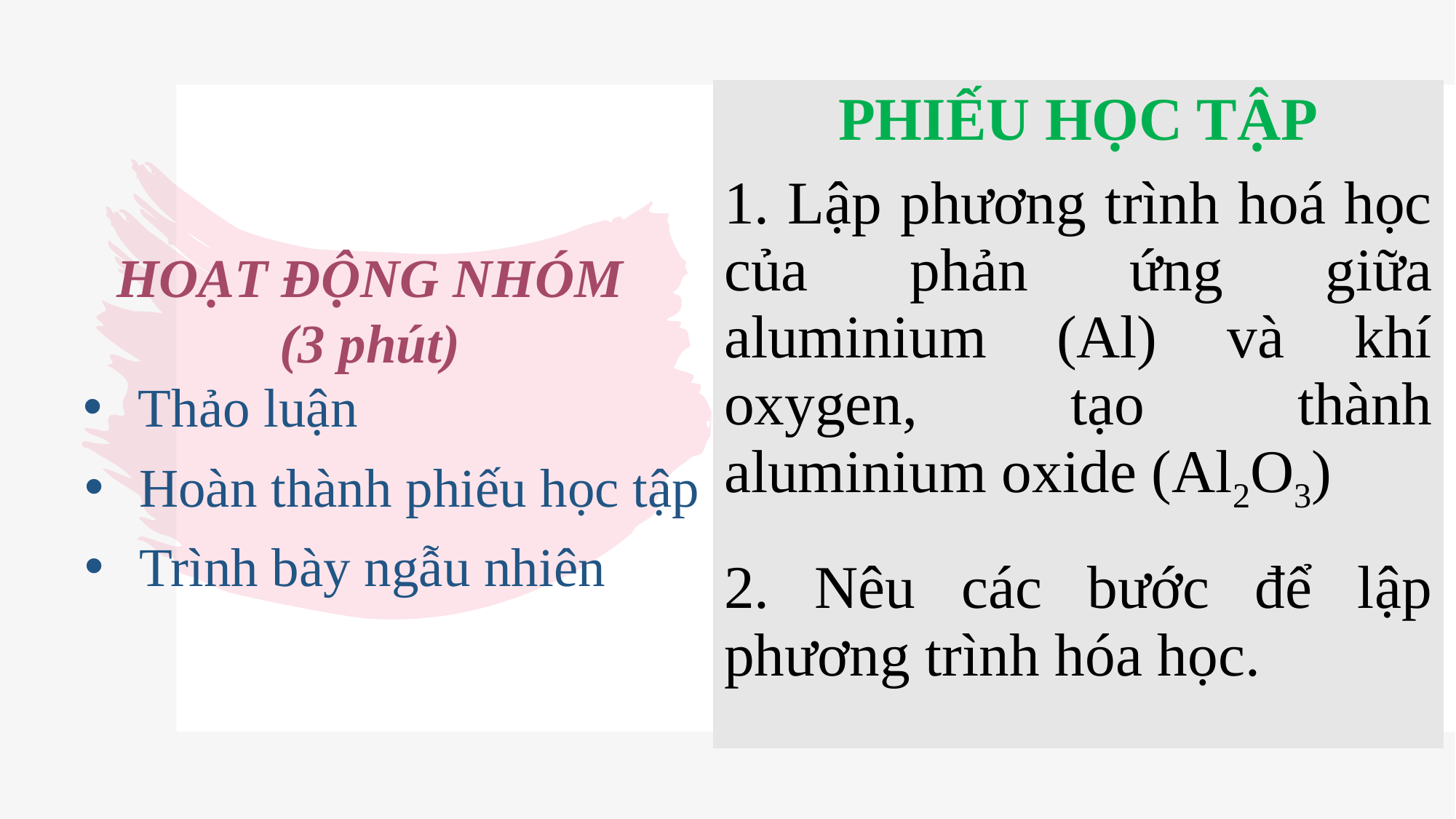

| PHIẾU HỌC TẬP |
| --- |
| 1. Lập phương trình hoá học của phản ứng giữa aluminium (Al) và khí oxygen, tạo thành aluminium oxide (Al2O3) |
| 2. Nêu các bước để lập phương trình hóa học. |
HOẠT ĐỘNG NHÓM (3 phút)
Thảo luận
Hoàn thành phiếu học tập
Trình bày ngẫu nhiên